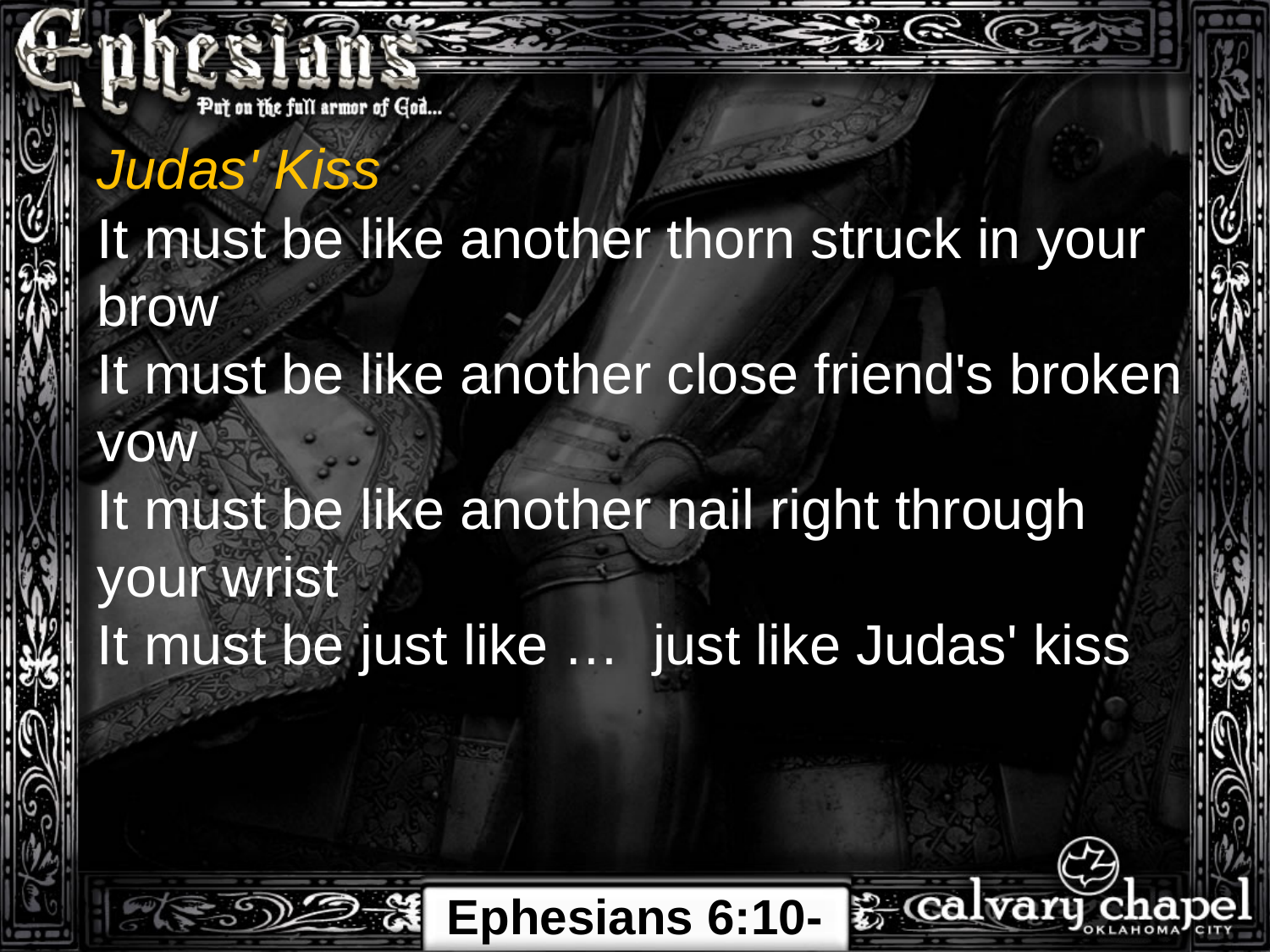

Judas' Kiss
It must be like another thorn struck in your brow
It must be like another close friend's broken vow
It must be like another nail right through your wrist
It must be just like …
just like Judas' kiss
Ephesians 6:10-24